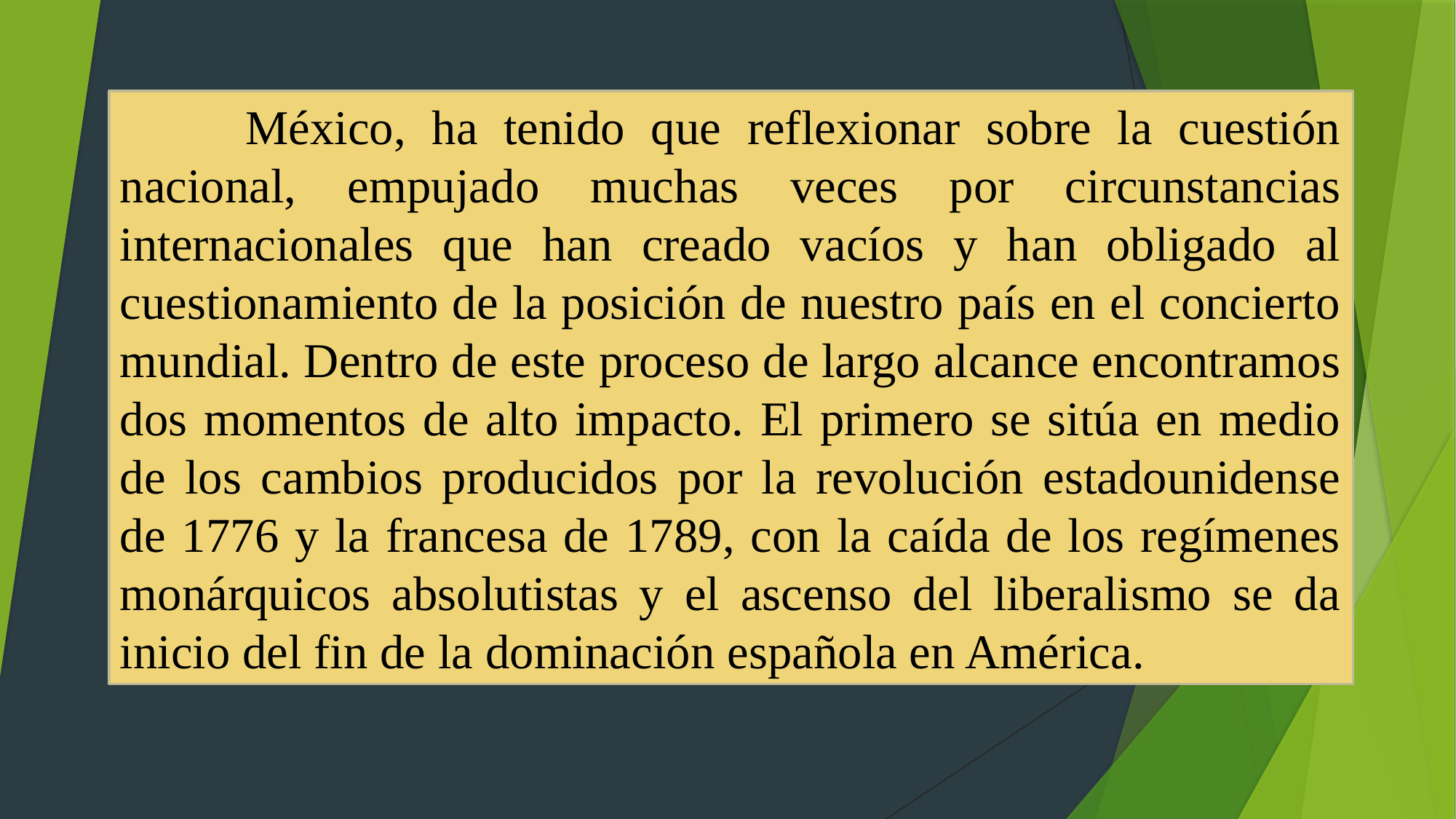

México, ha tenido que reflexionar sobre la cuestión nacional, empujado muchas veces por circunstancias internacionales que han creado vacíos y han obligado al cuestionamiento de la posición de nuestro país en el concierto mundial. Dentro de este proceso de largo alcance encontramos dos momentos de alto impacto. El primero se sitúa en medio de los cambios producidos por la revolución estadounidense de 1776 y la francesa de 1789, con la caída de los regímenes monárquicos absolutistas y el ascenso del liberalismo se da inicio del fin de la dominación española en América.